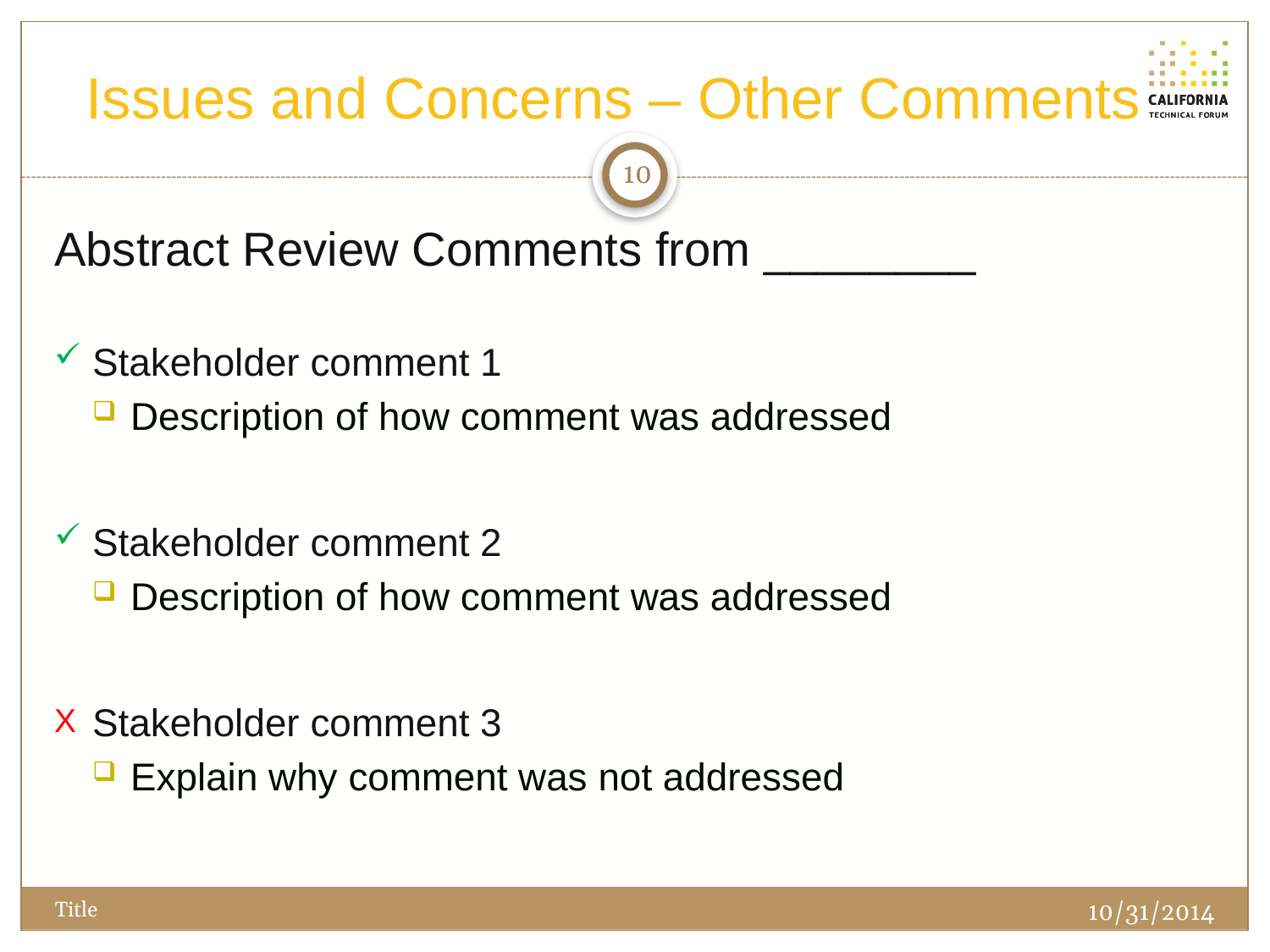

# Issues and Concerns – Other Comments
10
Abstract Review Comments from ________

Stakeholder comment 1
Description of how comment was addressed

Stakeholder comment 2
Description of how comment was addressed

Stakeholder comment 3
Explain why comment was not addressed

10/31/2014
Title